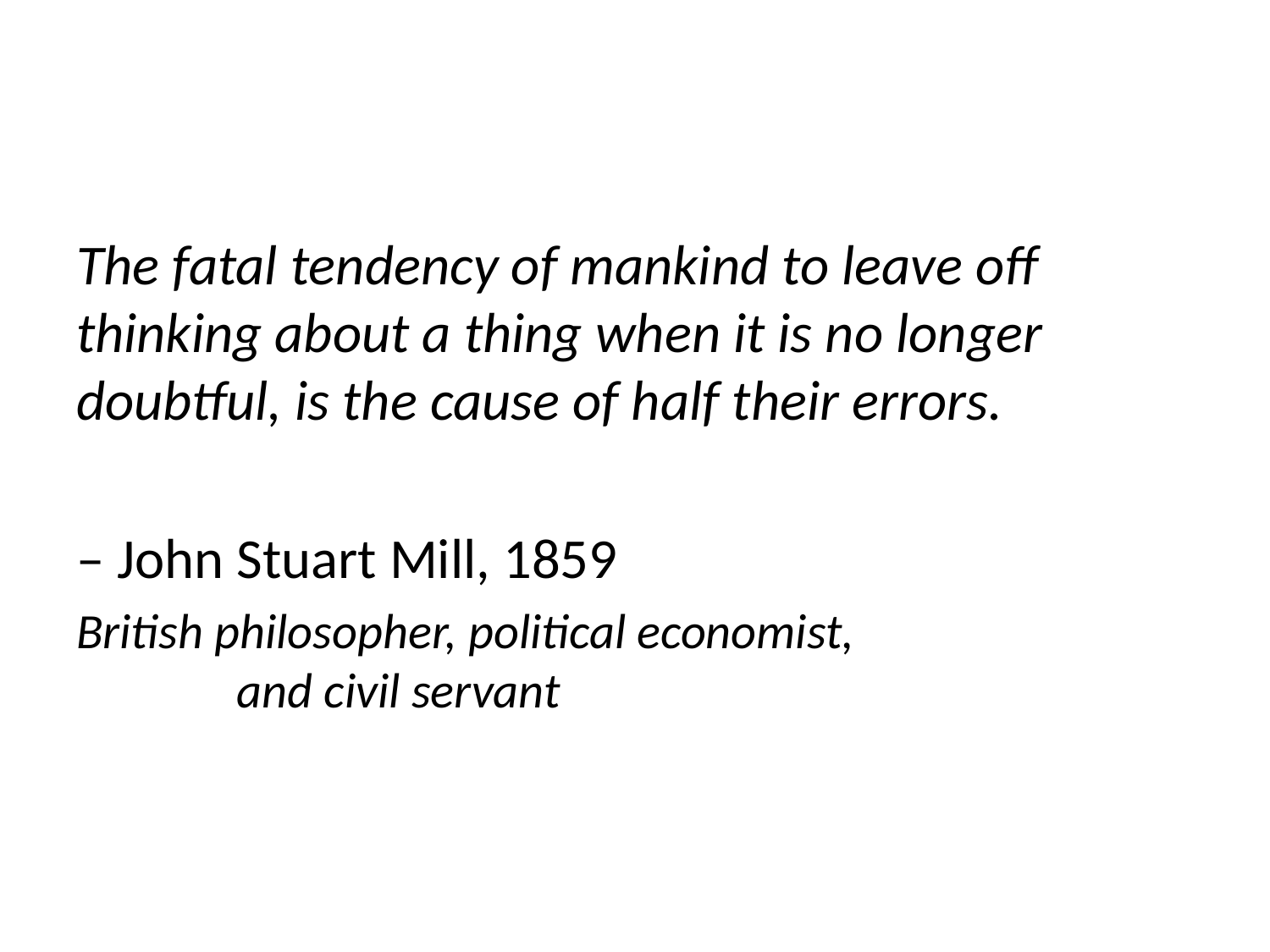

The fatal tendency of mankind to leave off thinking about a thing when it is no longer doubtful, is the cause of half their errors.

– John Stuart Mill, 1859
British philosopher, political economist,             		   and civil servant